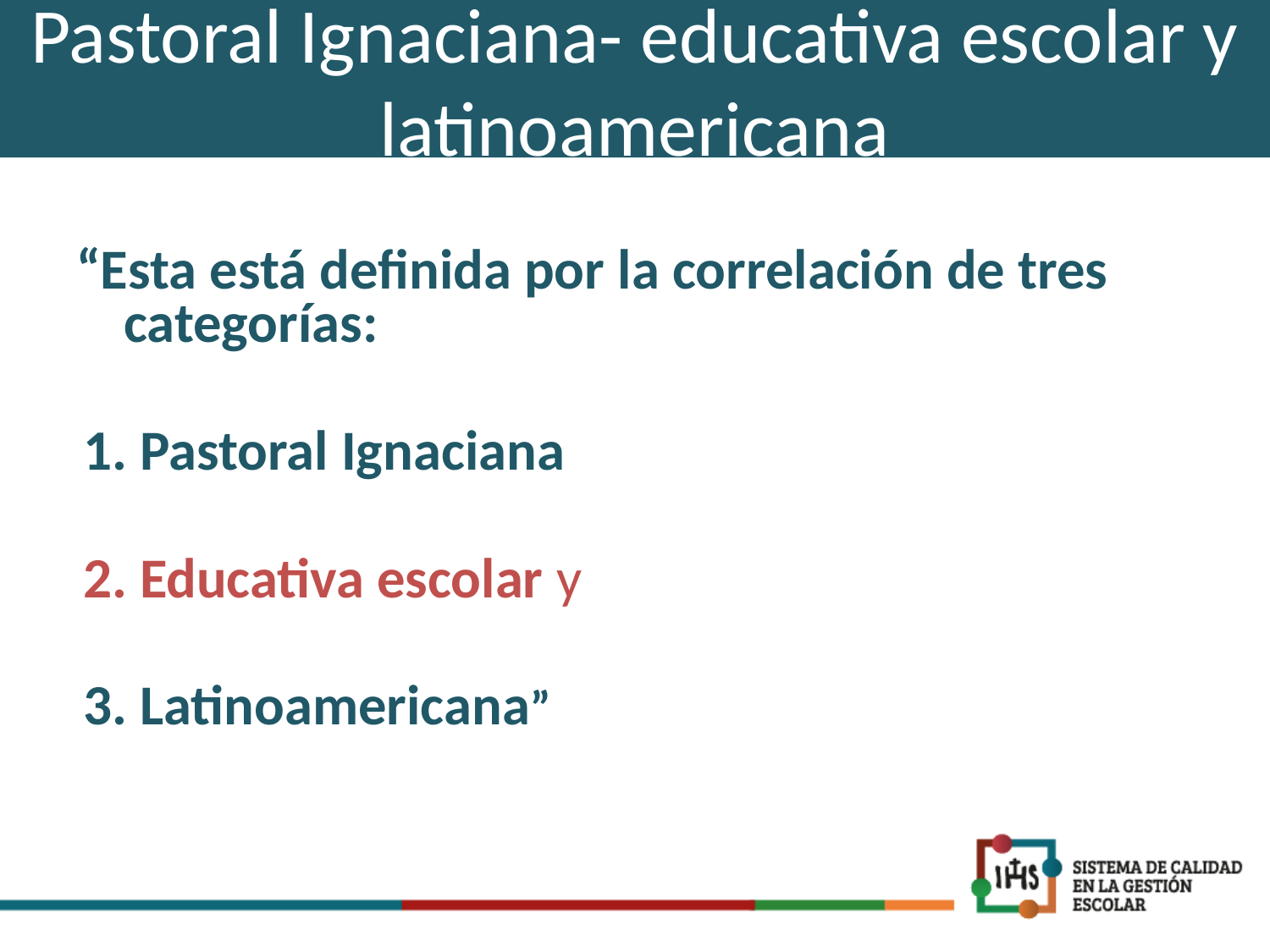

# Pastoral Ignaciana- educativa escolar y latinoamericana

“Esta está definida por la correlación de tres categorías:

Pastoral Ignaciana

Educativa escolar y

Latinoamericana”